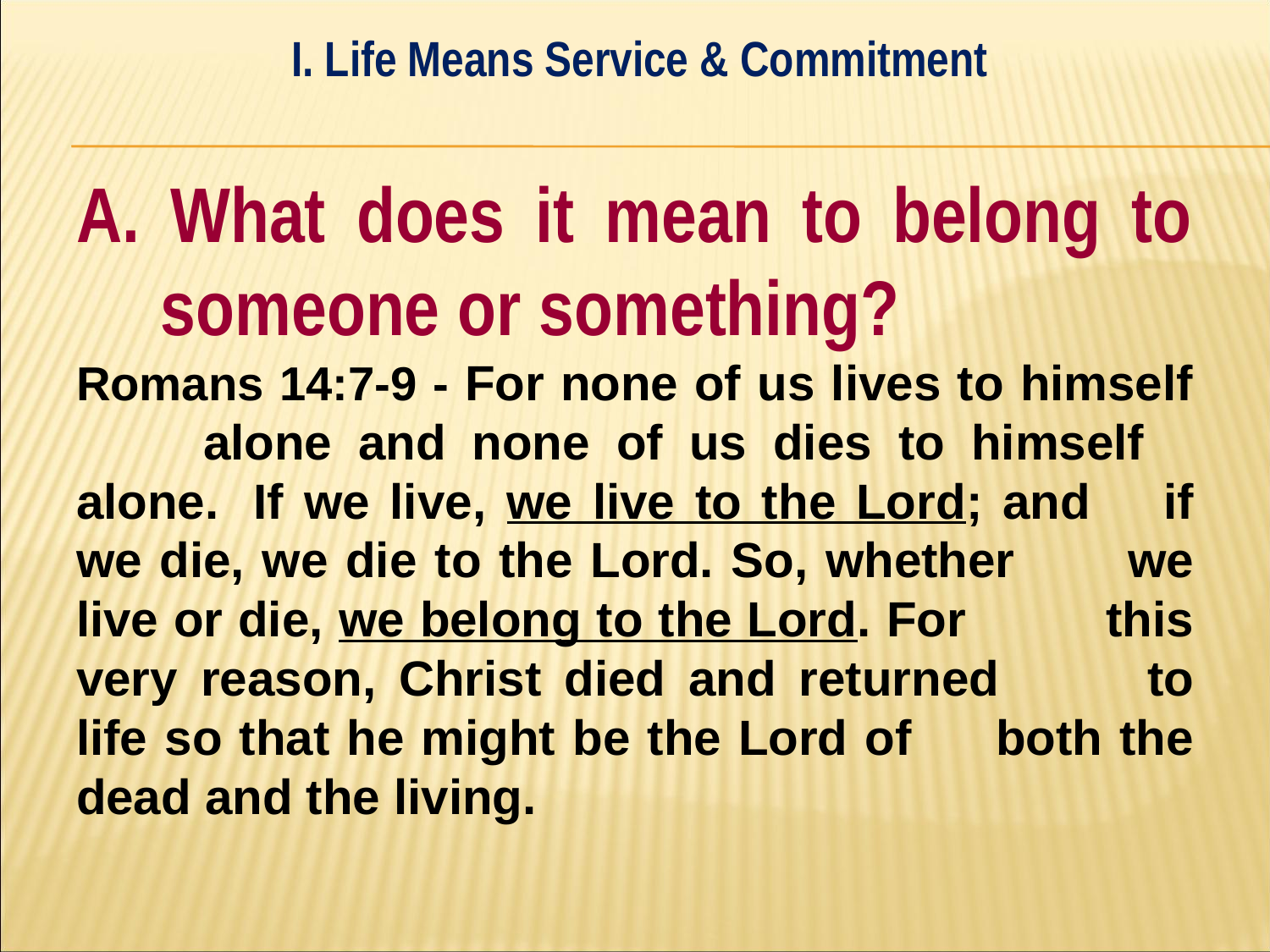

I. Life Means Service & Commitment
#
A. What does it mean to belong to someone or something?
Romans 14:7-9 - For none of us lives to himself 	alone and none of us dies to himself 	alone.  ﻿If we live, we live to the Lord; and 	if we die, we die to the Lord. So, whether 	we live or die, we belong to the Lord. For 	this very reason, Christ died and returned 	to life so that he might be the Lord of 	both the dead and the living.